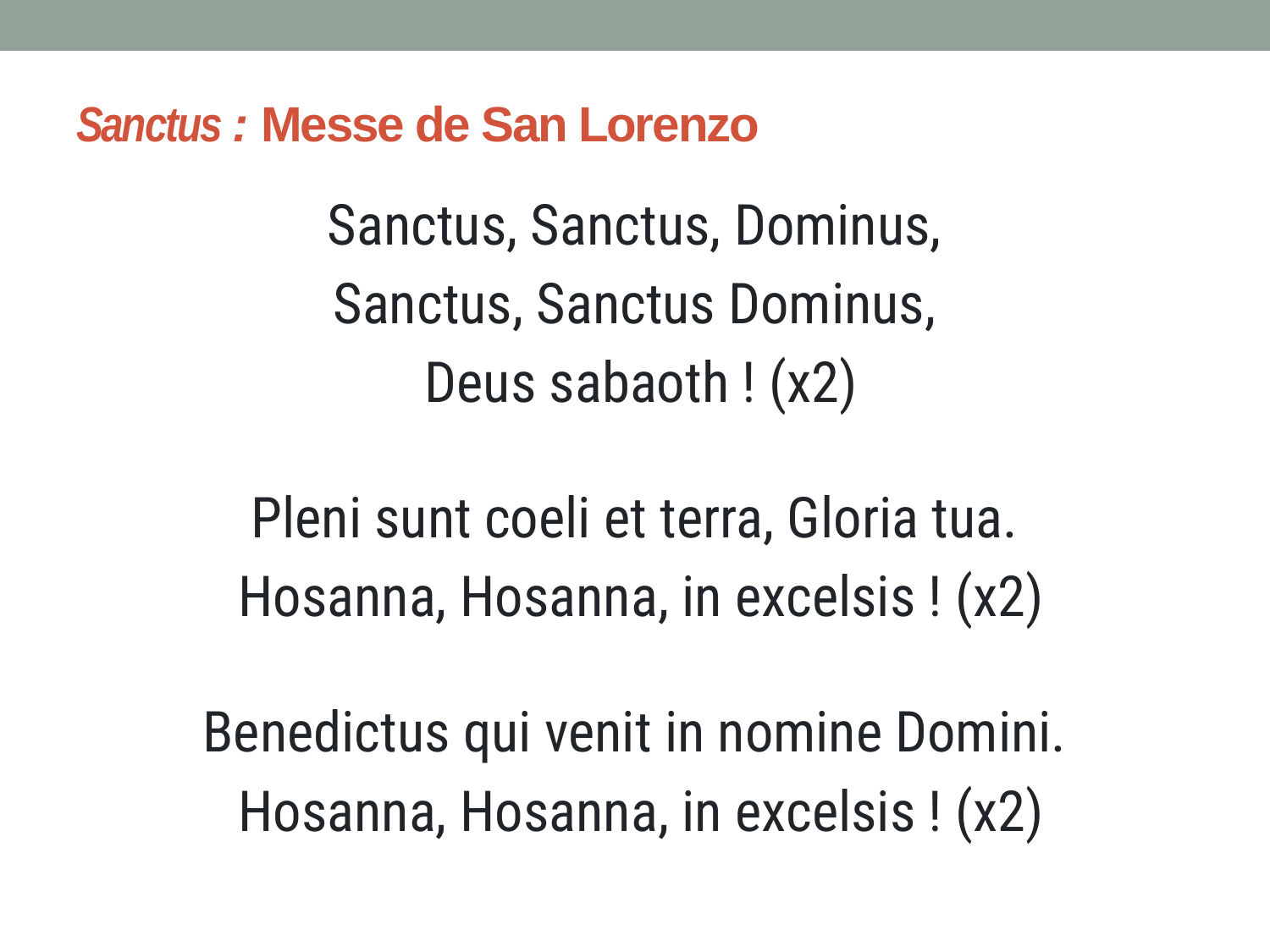

# Sanctus : Messe de San Lorenzo
Sanctus, Sanctus, Dominus,
Sanctus, Sanctus Dominus,
Deus sabaoth ! (x2)
Pleni sunt coeli et terra, Gloria tua.
Hosanna, Hosanna, in excelsis ! (x2)
Benedictus qui venit in nomine Domini.
Hosanna, Hosanna, in excelsis ! (x2)